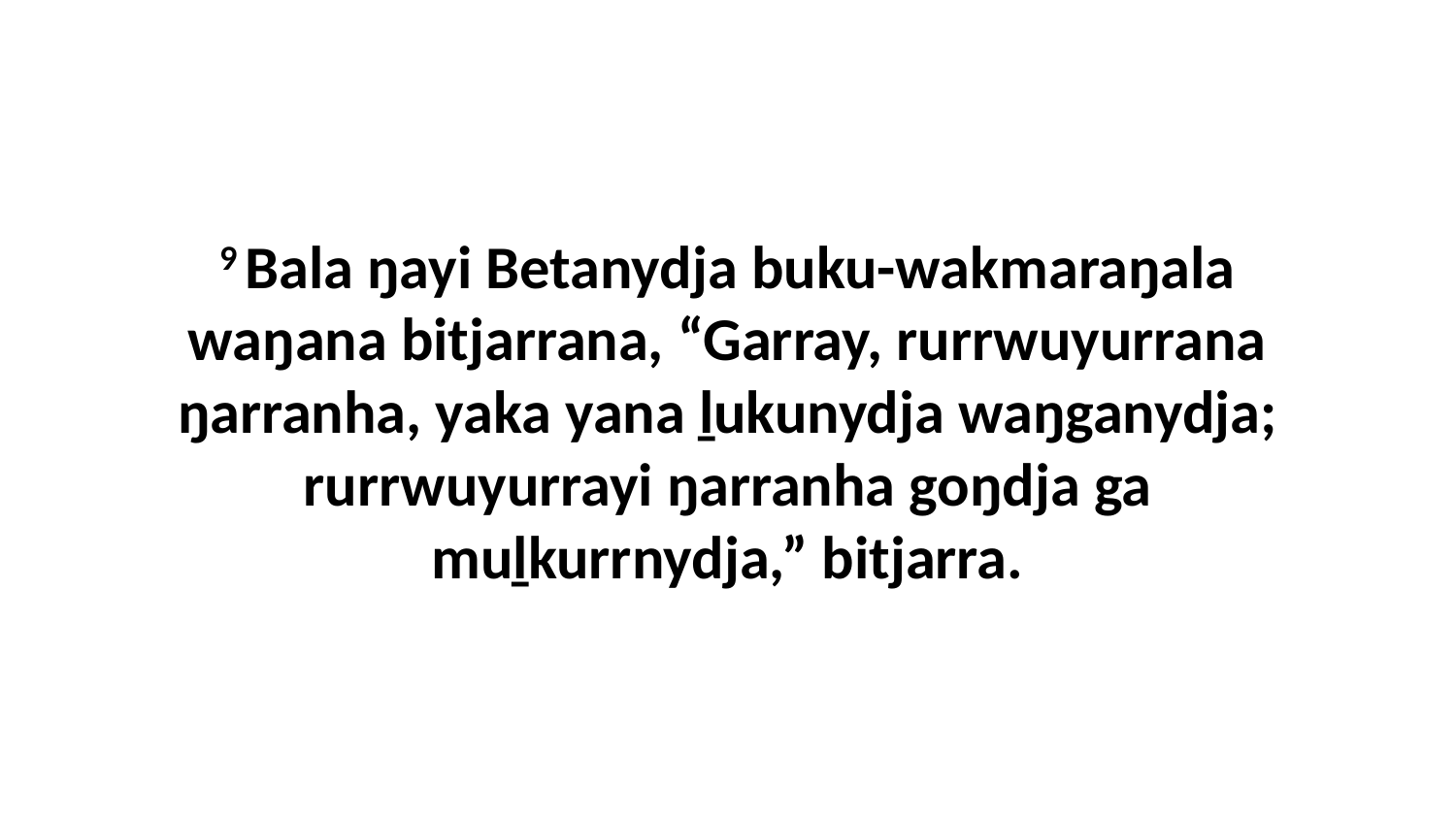

9 Bala ŋayi Betanydja buku-wakmaraŋala waŋana bitjarrana, “Garray, rurrwuyurrana ŋarranha, yaka yana ḻukunydja waŋganydja; rurrwuyurrayi ŋarranha goŋdja ga muḻkurrnydja,” bitjarra.